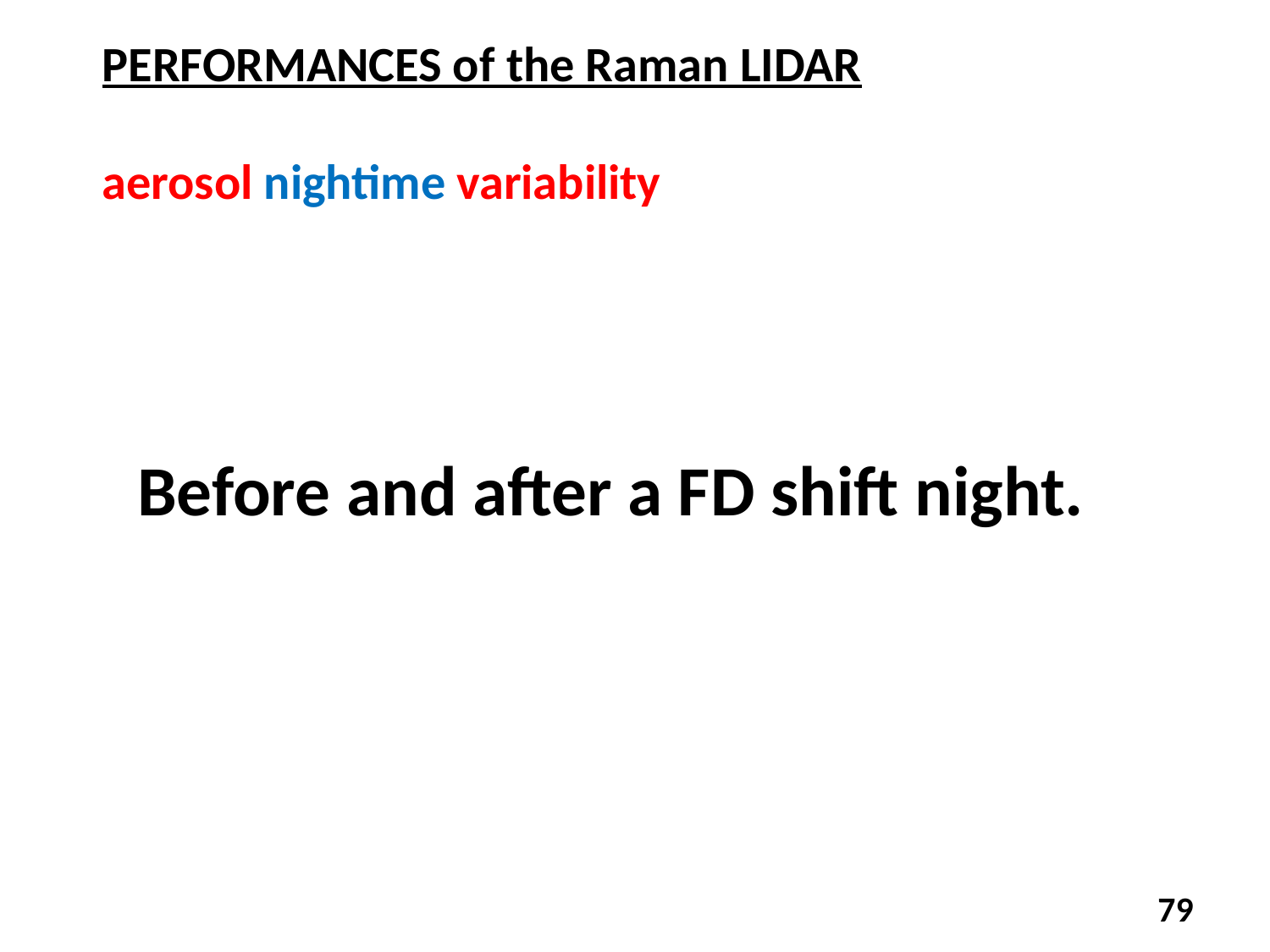

PERFORMANCES of the Raman LIDAR

aerosol nightime variability
Before and after a FD shift night.
79